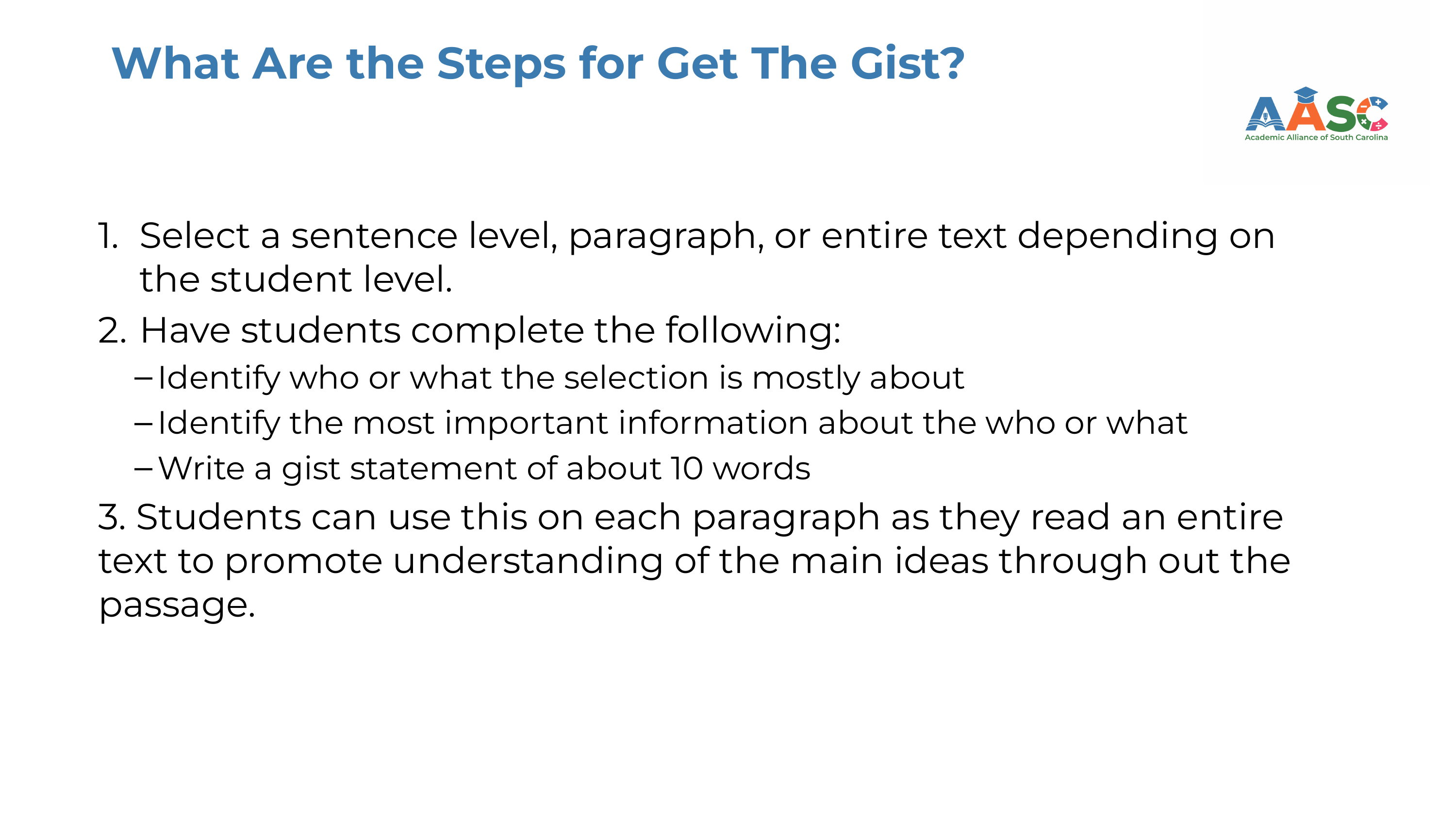

# What Are the Steps for Get The Gist?

Select a sentence level, paragraph, or entire text depending on the student level.
Have students complete the following:
Identify who or what the selection is mostly about
Identify the most important information about the who or what
Write a gist statement of about 10 words
3. Students can use this on each paragraph as they read an entire text to promote understanding of the main ideas through out the passage.